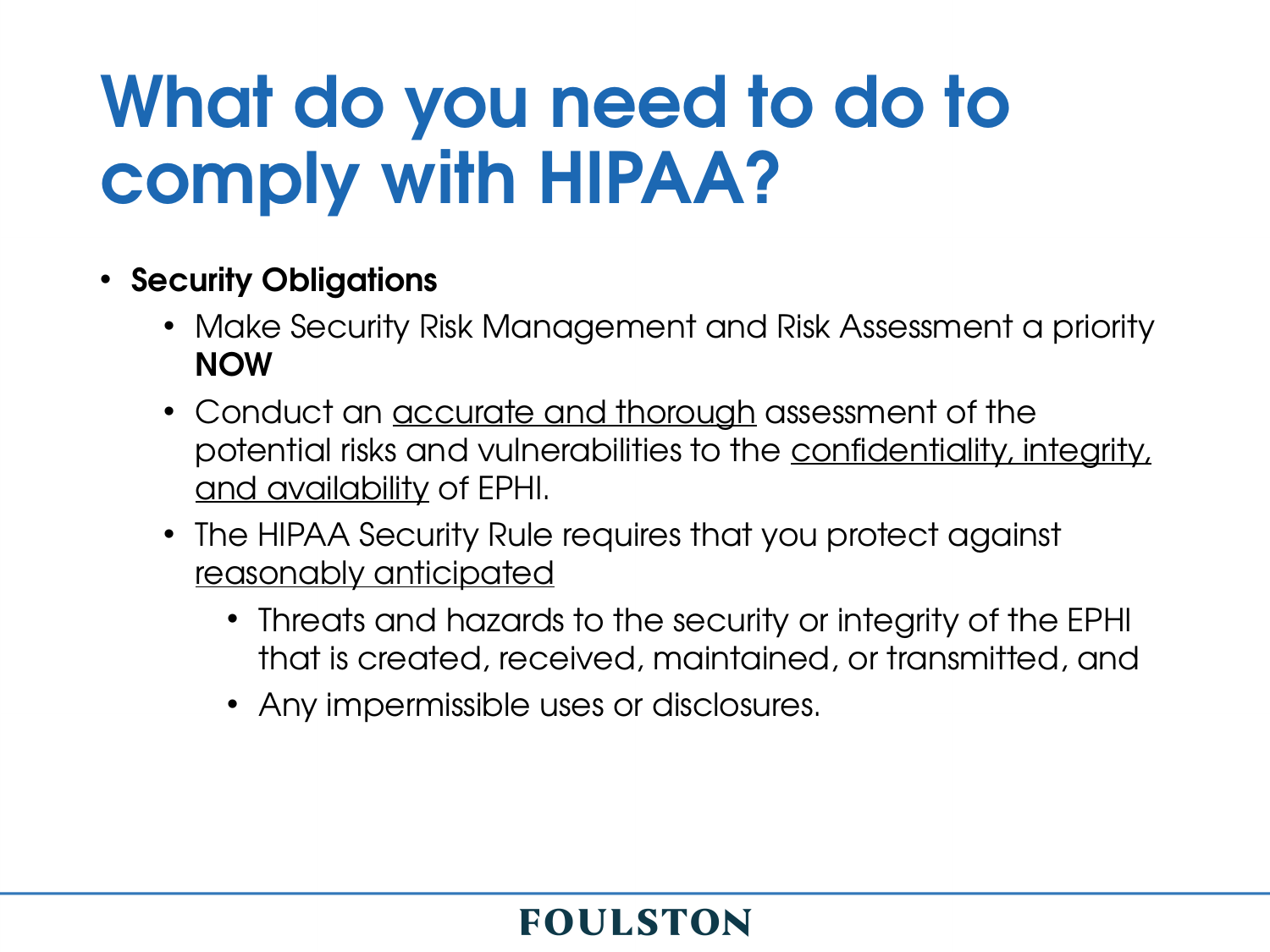

# What do you need to do to comply with HIPAA?
Security Obligations
Make Security Risk Management and Risk Assessment a priority NOW
Conduct an accurate and thorough assessment of the potential risks and vulnerabilities to the confidentiality, integrity, and availability of EPHI.
The HIPAA Security Rule requires that you protect against reasonably anticipated
Threats and hazards to the security or integrity of the EPHI that is created, received, maintained, or transmitted, and
Any impermissible uses or disclosures.